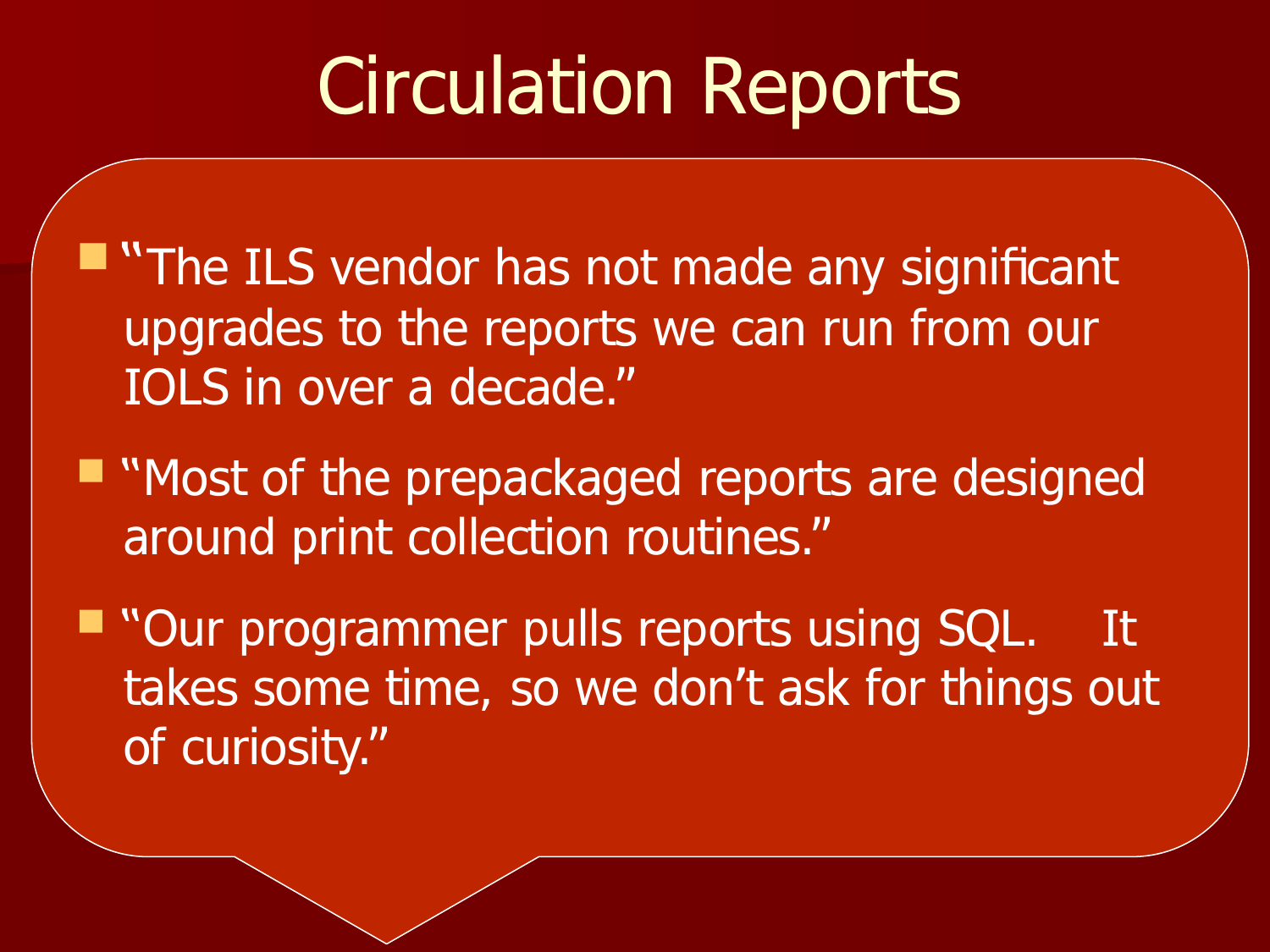

# Circulation Reports

“The ILS vendor has not made any significant upgrades to the reports we can run from our IOLS in over a decade.”
“Most of the prepackaged reports are designed around print collection routines.”
“Our programmer pulls reports using SQL.    It takes some time, so we don’t ask for things out of curiosity.”